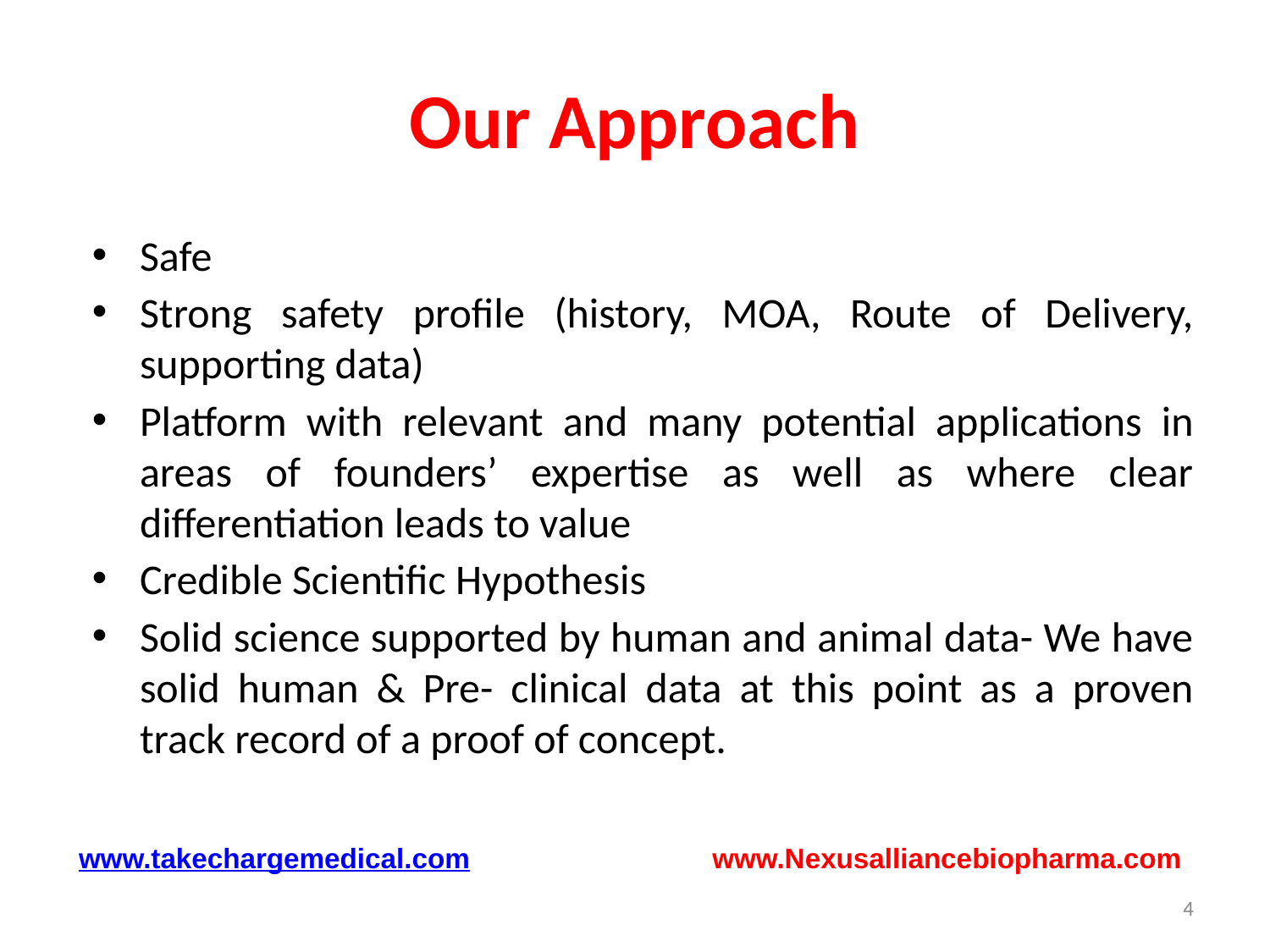

# Our Approach
Safe
Strong safety profile (history, MOA, Route of Delivery, supporting data)
Platform with relevant and many potential applications in areas of founders’ expertise as well as where clear differentiation leads to value
Credible Scientific Hypothesis
Solid science supported by human and animal data- We have solid human & Pre- clinical data at this point as a proven track record of a proof of concept.

www.takechargemedical.com                               www.Nexusalliancebiopharma.com
4